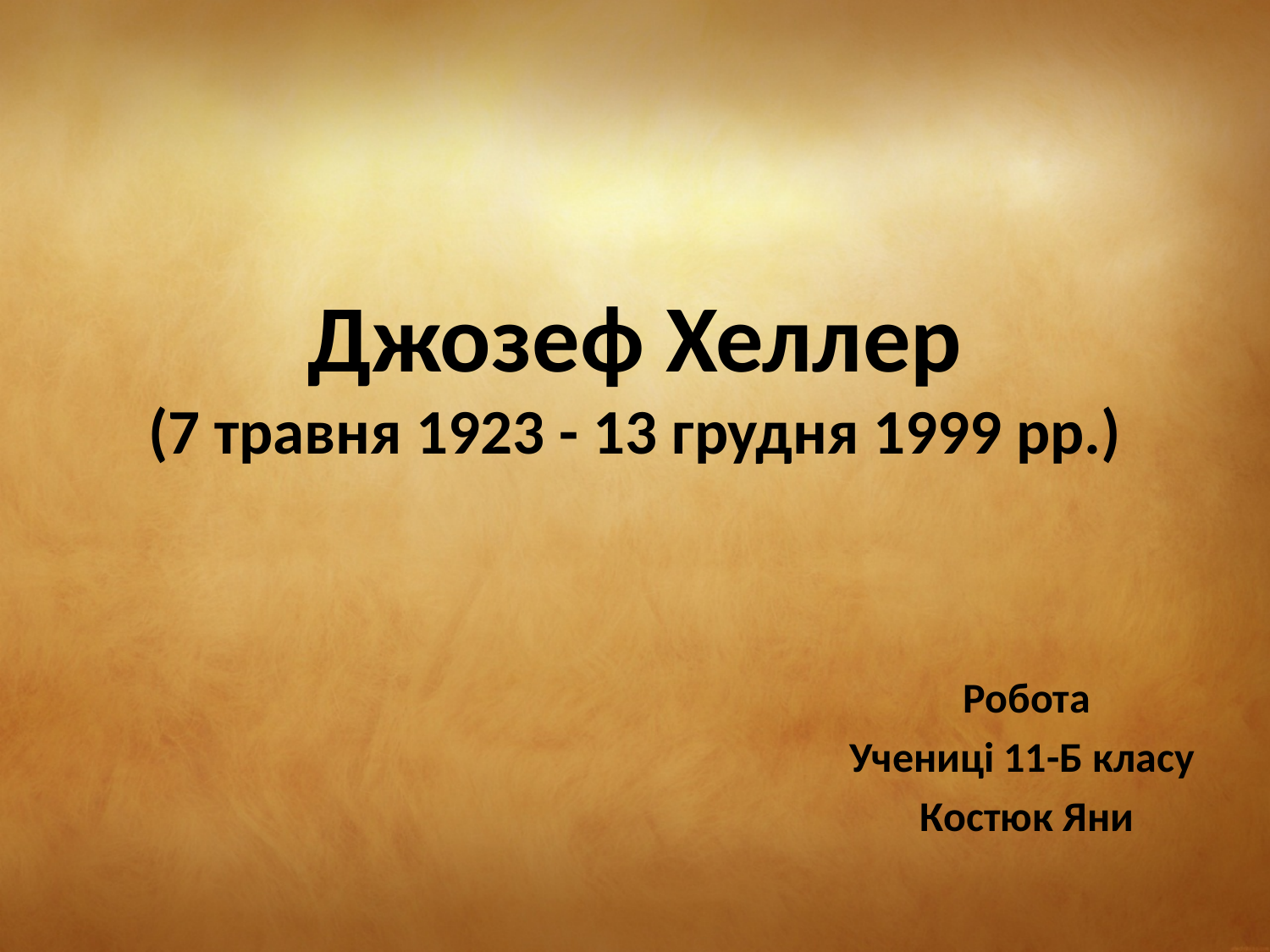

# Джозеф Хеллер (7 травня 1923 - 13 грудня 1999 рр.)
Робота
Учениці 11-Б класу
Костюк Яни